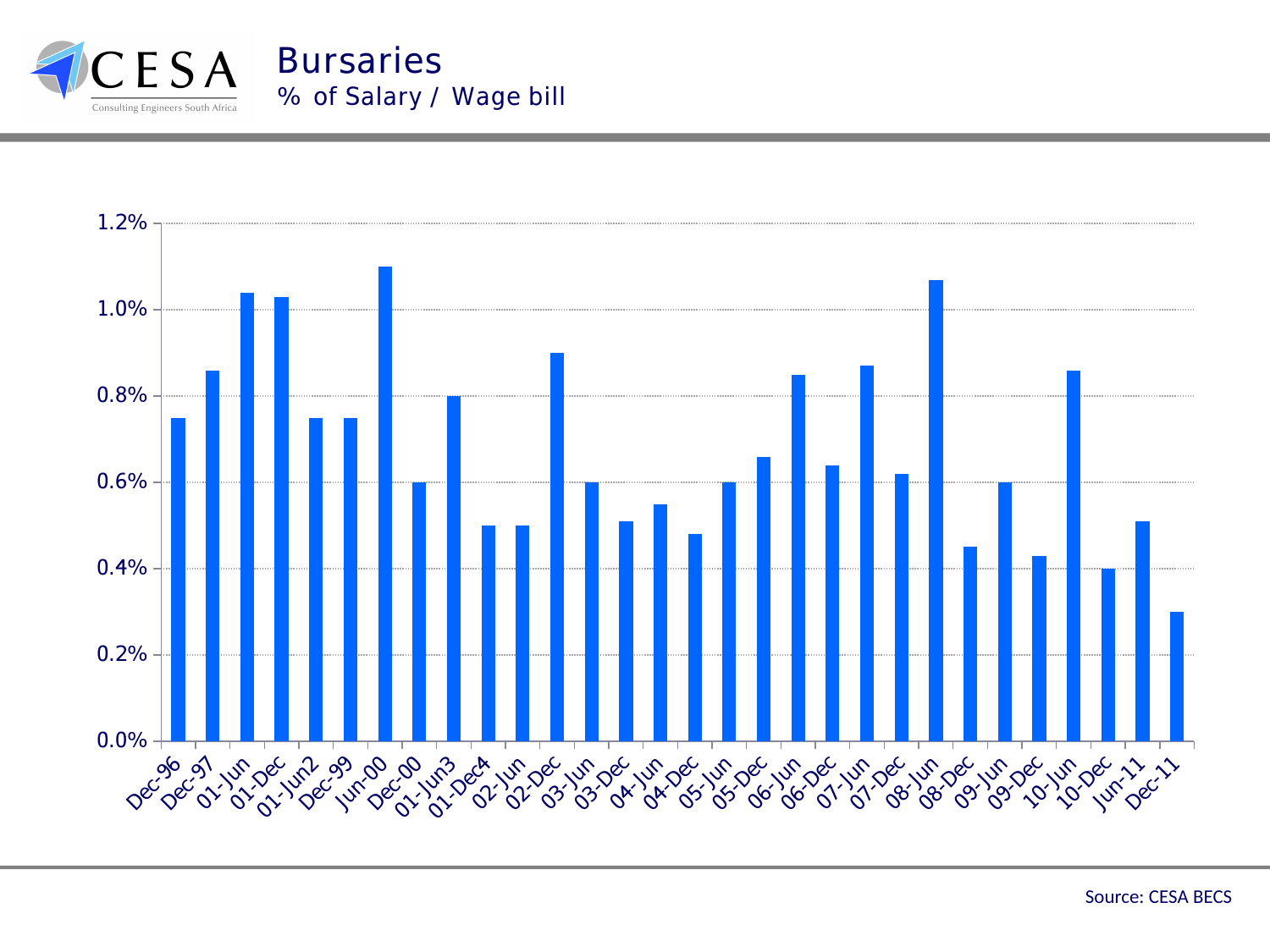

Bursaries
% of Salary / Wage bill

### Chart

| Category |  |
|---|---|
| Dec-96 | 0.007500000000000003 |
| Dec-97 | 0.008600000000000003 |
| 01-Jun | 0.010400000000000001 |
| 01-Dec | 0.010300000000000004 |
| 01-Jun2 | 0.007500000000000003 |
| Dec-99 | 0.007500000000000003 |
| Jun-00 | 0.010999999999999998 |
| Dec-00 | 0.006000000000000002 |
| 01-Jun3 | 0.008000000000000005 |
| 01-Dec4 | 0.005000000000000002 |
| 02-Jun | 0.005000000000000002 |
| 02-Dec | 0.009000000000000003 |
| 03-Jun | 0.006000000000000002 |
| 03-Dec | 0.0051 |
| 04-Jun | 0.005500000000000001 |
| 04-Dec | 0.0048000000000000004 |
| 05-Jun | 0.006000000000000002 |
| 05-Dec | 0.006600000000000002 |
| 06-Jun | 0.0085 |
| 06-Dec | 0.006400000000000002 |
| 07-Jun | 0.008700000000000005 |
| 07-Dec | 0.006200000000000002 |
| 08-Jun | 0.010699999999999998 |
| 08-Dec | 0.004500000000000001 |
| 09-Jun | 0.006000000000000002 |
| 09-Dec | 0.004300000000000002 |
| 10-Jun | 0.008600000000000003 |
| 10-Dec | 0.004000000000000002 |
| Jun-11 | 0.0051 |
| Dec-11 | 0.003000000000000001 |
Source: CESA BECS